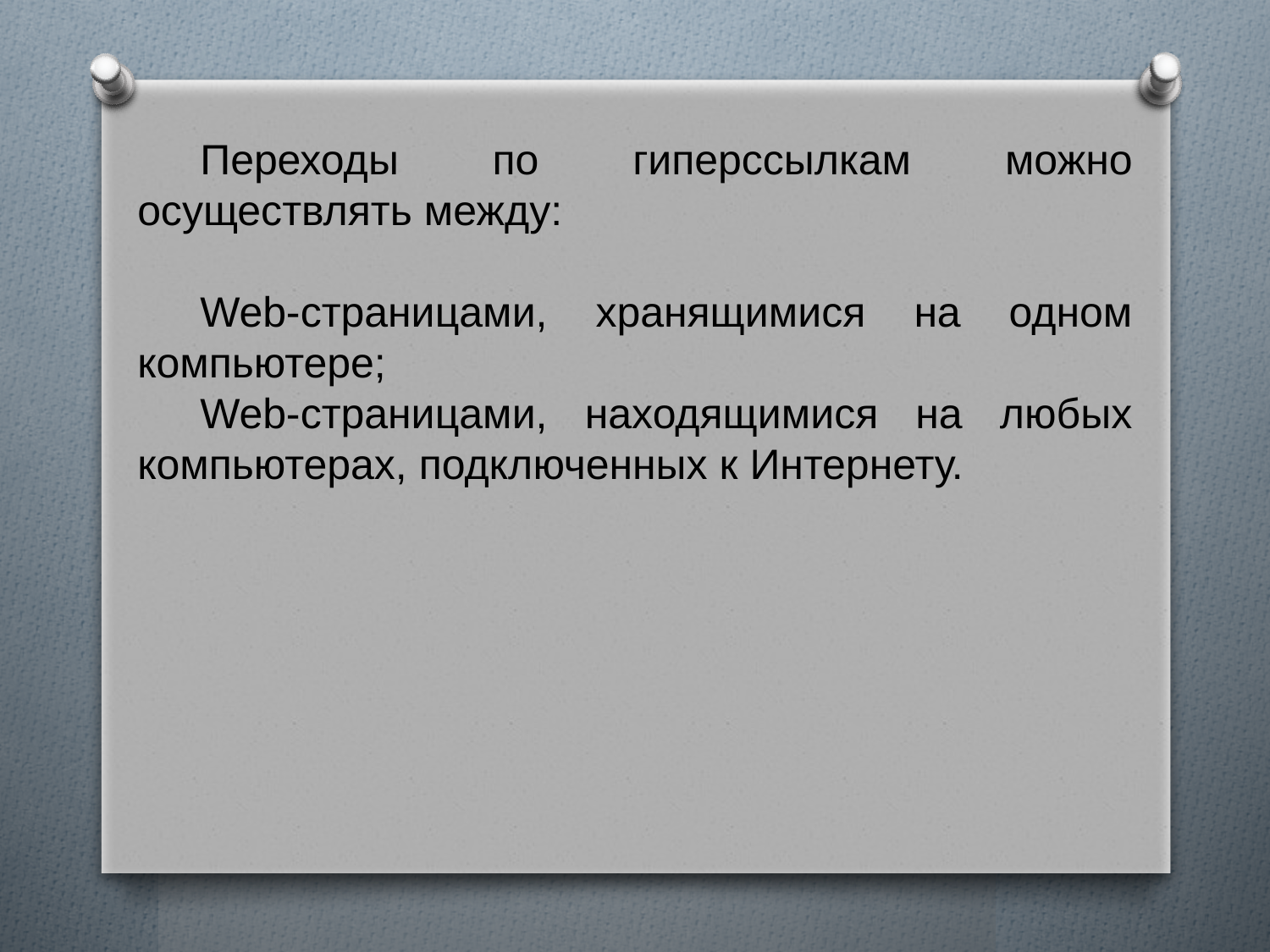

Переходы по гиперссылкам можно осуществлять между:

Web-страницами, хранящимися на одном компьютере;
Web-страницами, находящимися на любых компьютерах, подключенных к Интернету.